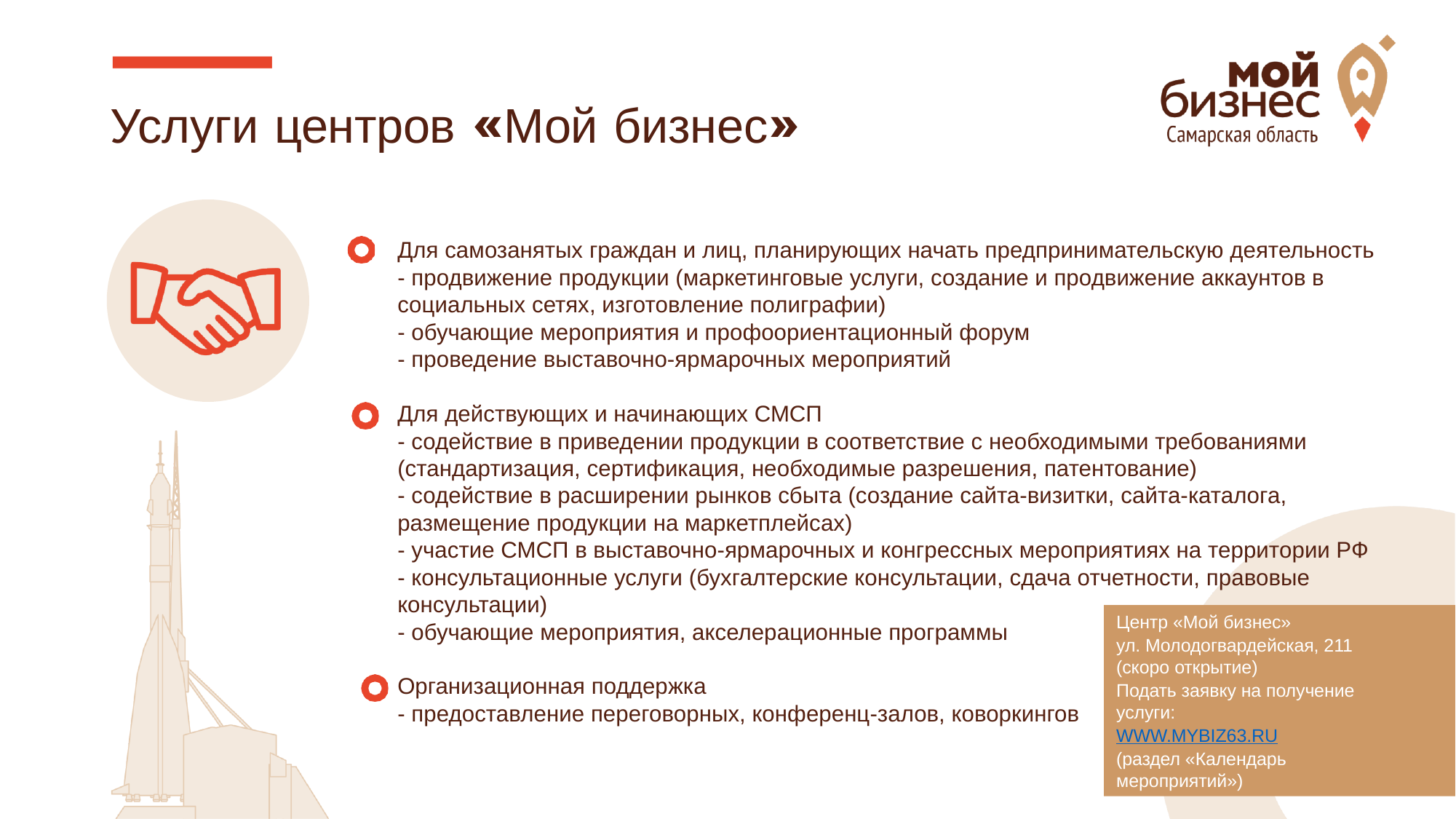

# Услуги центров «Мой бизнес»

Для самозанятых граждан и лиц, планирующих начать предпринимательскую деятельность
- продвижение продукции (маркетинговые услуги, создание и продвижение аккаунтов в социальных сетях, изготовление полиграфии)
- обучающие мероприятия и профоориентационный форум
- проведение выставочно-ярмарочных мероприятий

Для действующих и начинающих СМСП
- содействие в приведении продукции в соответствие с необходимыми требованиями (стандартизация, сертификация, необходимые разрешения, патентование)
- содействие в расширении рынков сбыта (создание сайта-визитки, сайта-каталога, размещение продукции на маркетплейсах)
- участие СМСП в выставочно-ярмарочных и конгрессных мероприятиях на территории РФ
- консультационные услуги (бухгалтерские консультации, сдача отчетности, правовые консультации)
- обучающие мероприятия, акселерационные программы

Организационная поддержка
- предоставление переговорных, конференц-залов, коворкингов

Центр «Мой бизнес»
ул. Молодогвардейская, 211 (скоро открытие)
Подать заявку на получение услуги:
WWW.MYBIZ63.RU
(раздел «Календарь мероприятий»)